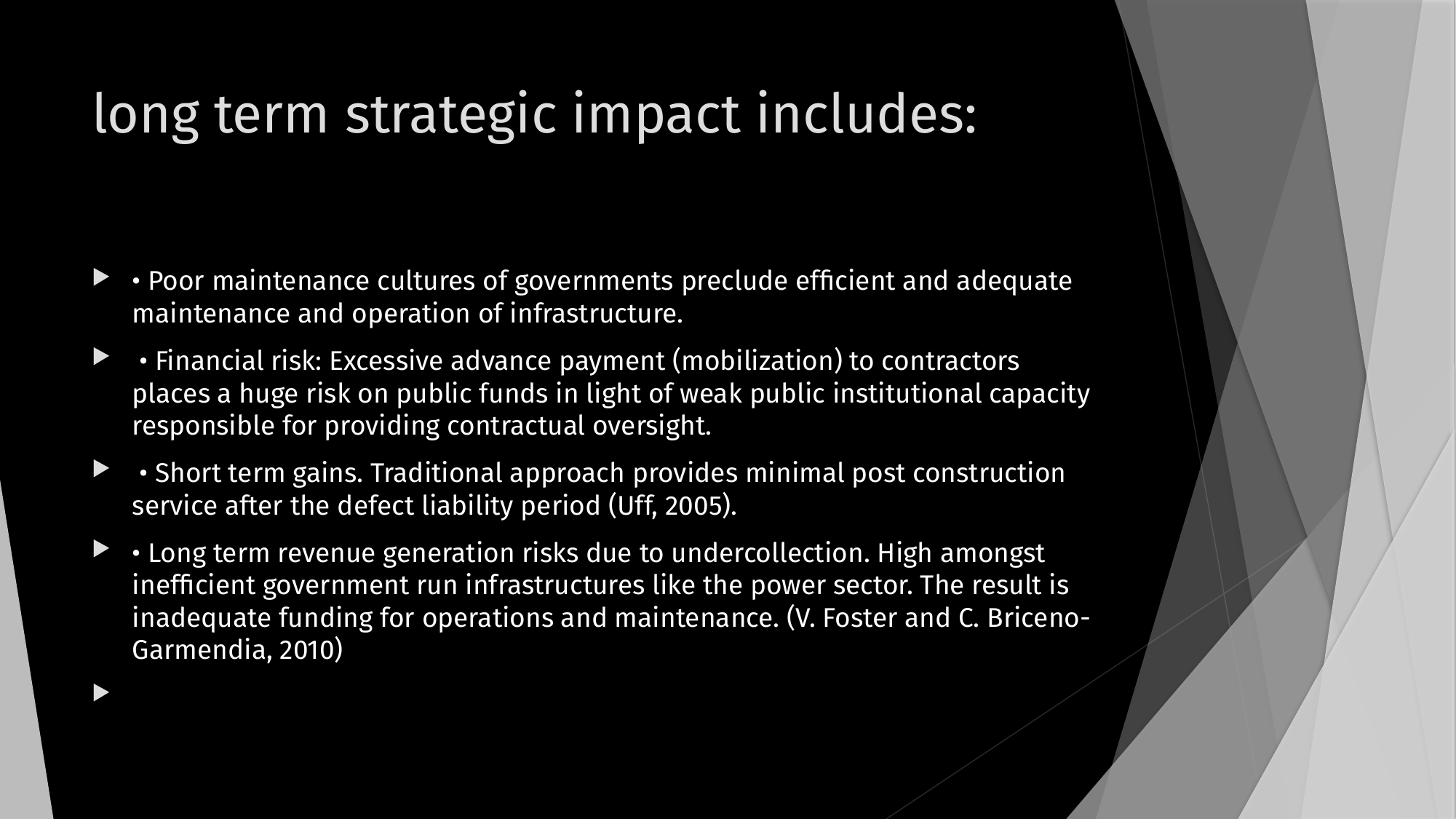

# long term strategic impact includes:
• Poor maintenance cultures of governments preclude efficient and adequate maintenance and operation of infrastructure.
 • Financial risk: Excessive advance payment (mobilization) to contractors places a huge risk on public funds in light of weak public institutional capacity responsible for providing contractual oversight.
 • Short term gains. Traditional approach provides minimal post construction service after the defect liability period (Uff, 2005).
• Long term revenue generation risks due to undercollection. High amongst inefficient government run infrastructures like the power sector. The result is inadequate funding for operations and maintenance. (V. Foster and C. Briceno-Garmendia, 2010)